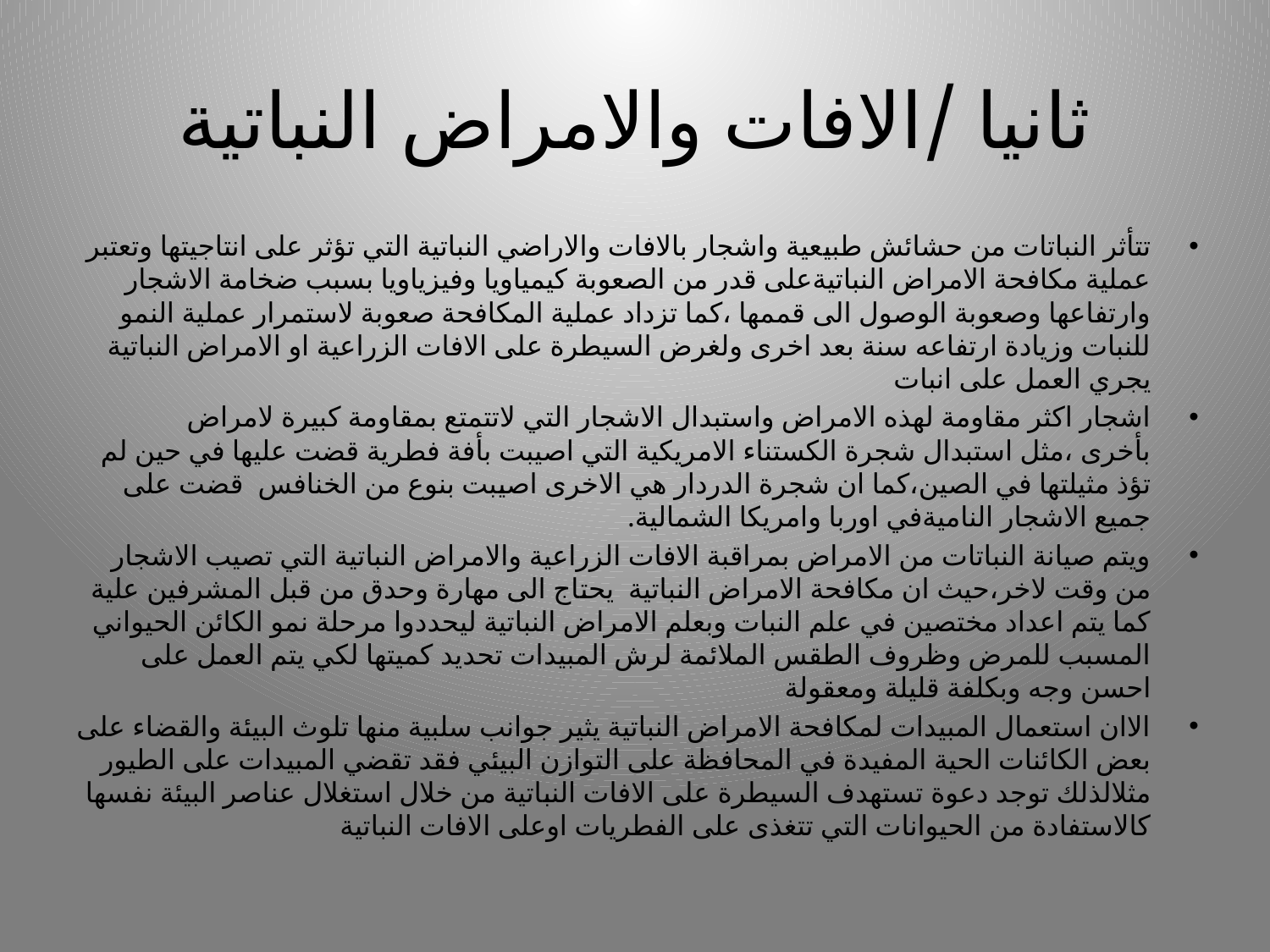

# ثانيا /الافات والامراض النباتية
تتأثر النباتات من حشائش طبيعية واشجار بالافات والاراضي النباتية التي تؤثر على انتاجيتها وتعتبر عملية مكافحة الامراض النباتيةعلى قدر من الصعوبة كيمياويا وفيزياويا بسبب ضخامة الاشجار وارتفاعها وصعوبة الوصول الى قممها ،كما تزداد عملية المكافحة صعوبة لاستمرار عملية النمو للنبات وزيادة ارتفاعه سنة بعد اخرى ولغرض السيطرة على الافات الزراعية او الامراض النباتية يجري العمل على انبات
اشجار اكثر مقاومة لهذه الامراض واستبدال الاشجار التي لاتتمتع بمقاومة كبيرة لامراض بأخرى ،مثل استبدال شجرة الكستناء الامريكية التي اصيبت بأفة فطرية قضت عليها في حين لم تؤذ مثيلتها في الصين،كما ان شجرة الدردار هي الاخرى اصيبت بنوع من الخنافس  قضت على جميع الاشجار الناميةفي اوربا وامريكا الشمالية.
ويتم صيانة النباتات من الامراض بمراقبة الافات الزراعية والامراض النباتية التي تصيب الاشجار من وقت لاخر،حيث ان مكافحة الامراض النباتية  يحتاج الى مهارة وحدق من قبل المشرفين علية كما يتم اعداد مختصين في علم النبات وبعلم الامراض النباتية ليحددوا مرحلة نمو الكائن الحيواني المسبب للمرض وظروف الطقس الملائمة لرش المبيدات تحديد كميتها لكي يتم العمل على احسن وجه وبكلفة قليلة ومعقولة
الاان استعمال المبيدات لمكافحة الامراض النباتية يثير جوانب سلبية منها تلوث البيئة والقضاء على بعض الكائنات الحية المفيدة في المحافظة على التوازن البيئي فقد تقضي المبيدات على الطيور مثلالذلك توجد دعوة تستهدف السيطرة على الافات النباتية من خلال استغلال عناصر البيئة نفسها كالاستفادة من الحيوانات التي تتغذى على الفطريات اوعلى الافات النباتية